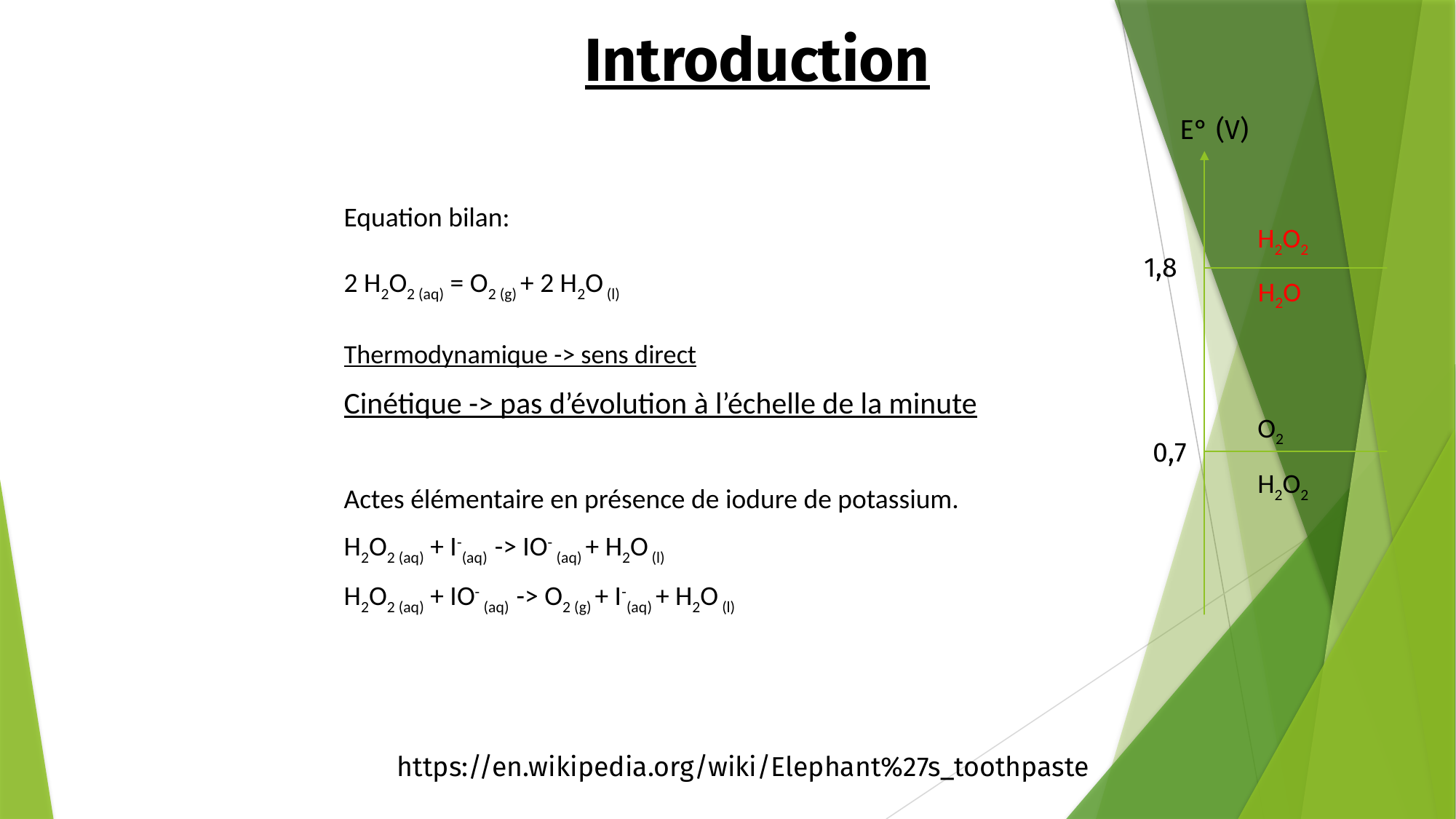

Introduction
E° (V)
Equation bilan:

2 H2O2 (aq) = O2 (g) + 2 H2O (l)
Thermodynamique -> sens direct
Cinétique -> pas d’évolution à l’échelle de la minute

Actes élémentaire en présence de iodure de potassium.
H2O2 (aq) + I-(aq)  -> IO- (aq) + H2O (l)
H2O2 (aq) + IO- (aq)  -> O2 (g) + I-(aq) + H2O (l)

H2O2
1,8
H2O
O2
0,7
H2O2

https://en.wikipedia.org/wiki/Elephant%27s_toothpaste